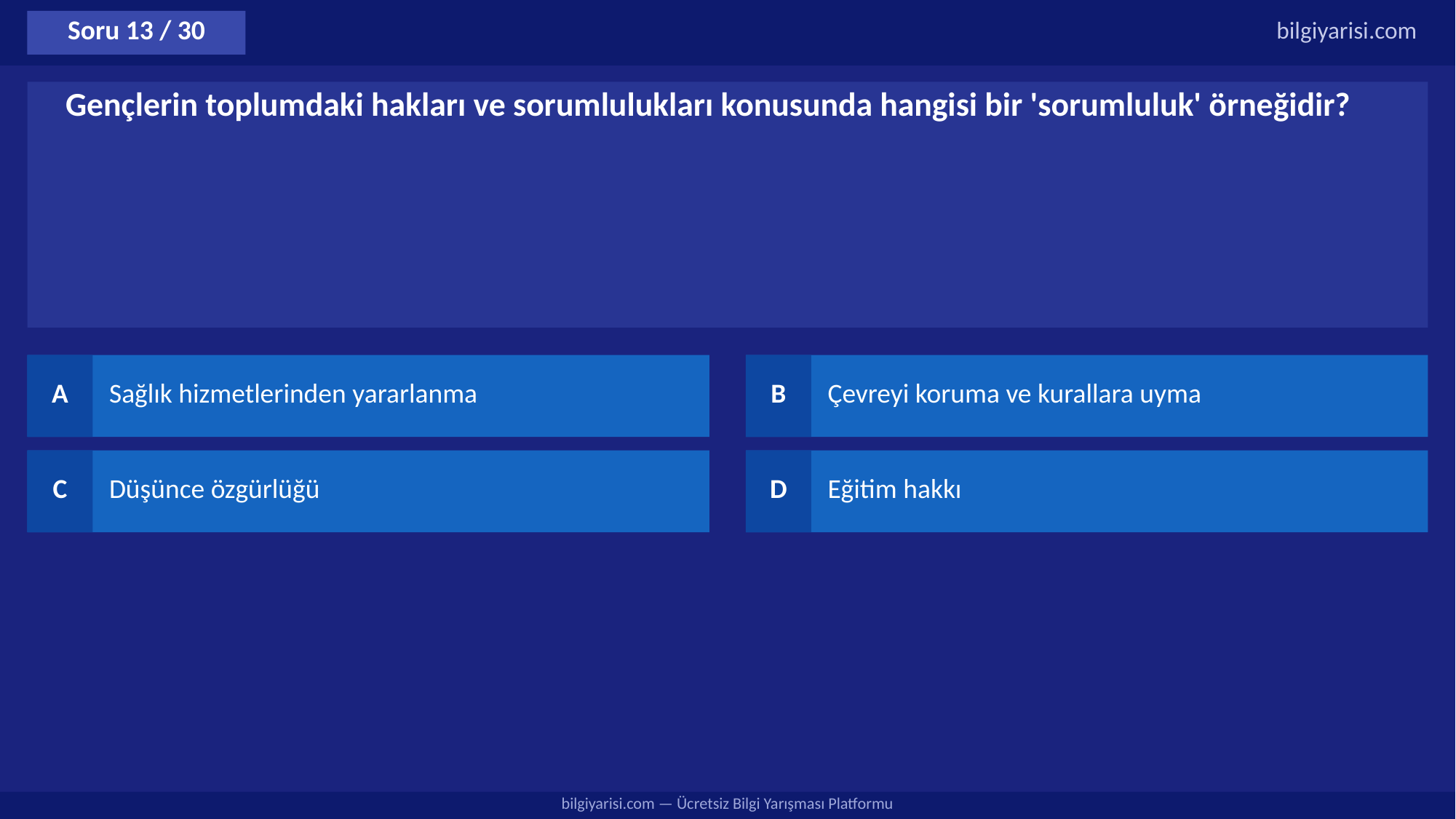

Soru 13 / 30
bilgiyarisi.com

Gençlerin toplumdaki hakları ve sorumlulukları konusunda hangisi bir 'sorumluluk' örneğidir?

A
Sağlık hizmetlerinden yararlanma

B
Çevreyi koruma ve kurallara uyma

C
Düşünce özgürlüğü

D
Eğitim hakkı
bilgiyarisi.com — Ücretsiz Bilgi Yarışması Platformu